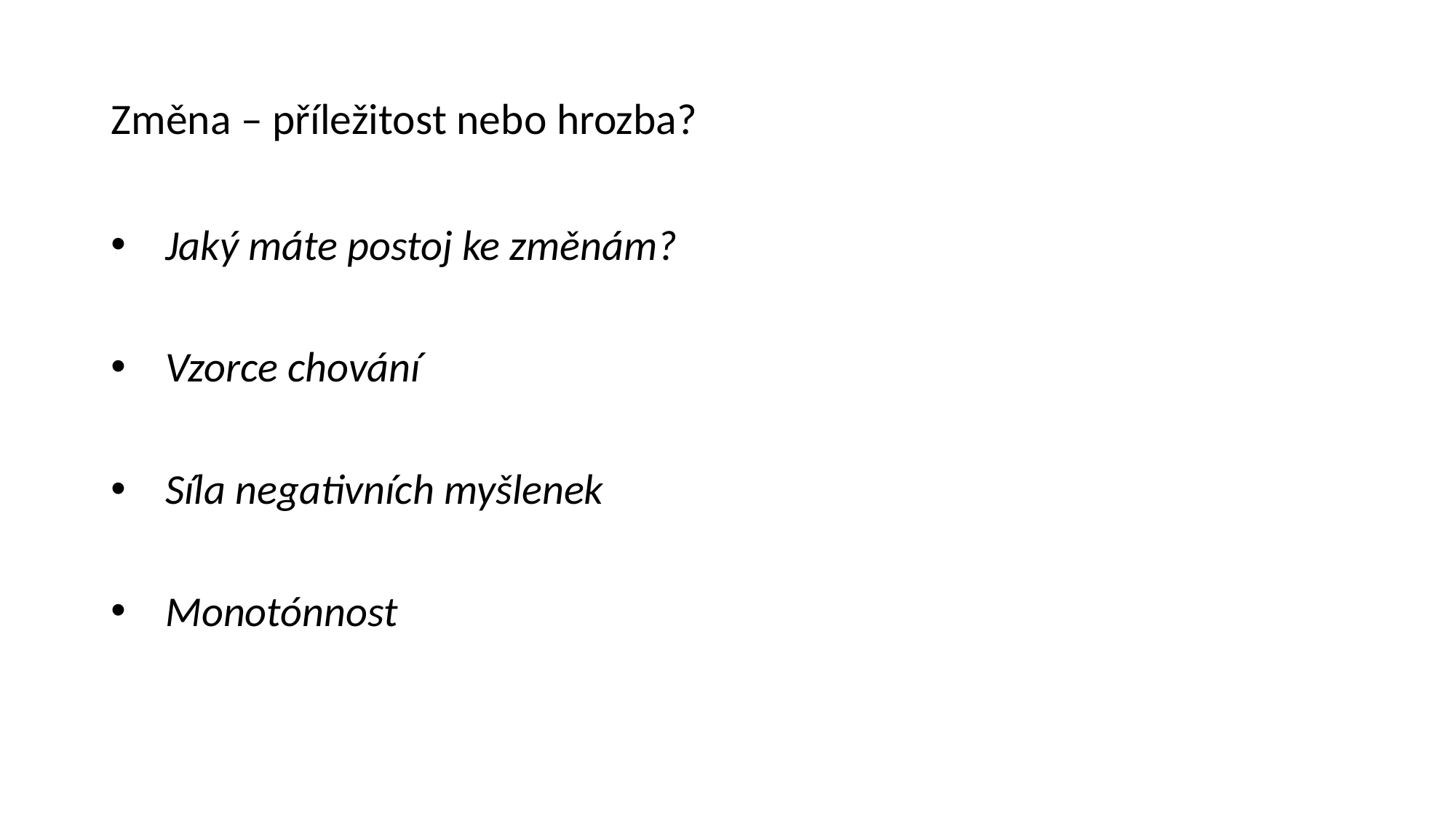

# Změna – příležitost nebo hrozba?
Jaký máte postoj ke změnám?

Vzorce chování

Síla negativních myšlenek

Monotónnost